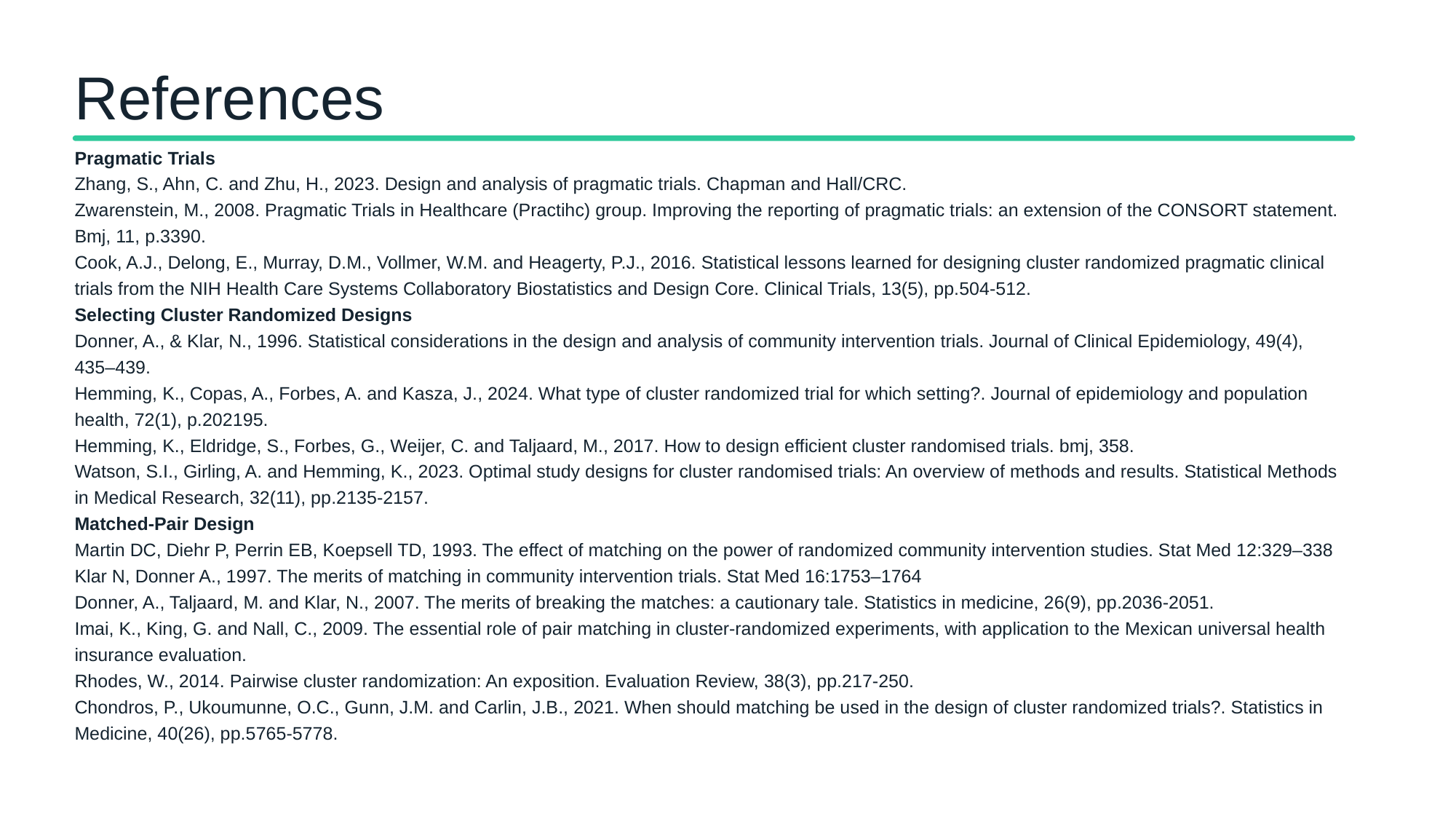

References
Pragmatic Trials
Zhang, S., Ahn, C. and Zhu, H., 2023. Design and analysis of pragmatic trials. Chapman and Hall/CRC.
Zwarenstein, M., 2008. Pragmatic Trials in Healthcare (Practihc) group. Improving the reporting of pragmatic trials: an extension of the CONSORT statement. Bmj, 11, p.3390.
Cook, A.J., Delong, E., Murray, D.M., Vollmer, W.M. and Heagerty, P.J., 2016. Statistical lessons learned for designing cluster randomized pragmatic clinical trials from the NIH Health Care Systems Collaboratory Biostatistics and Design Core. Clinical Trials, 13(5), pp.504-512.
Selecting Cluster Randomized Designs
Donner, A., & Klar, N., 1996. Statistical considerations in the design and analysis of community intervention trials. Journal of Clinical Epidemiology, 49(4), 435–439.
Hemming, K., Copas, A., Forbes, A. and Kasza, J., 2024. What type of cluster randomized trial for which setting?. Journal of epidemiology and population health, 72(1), p.202195.
Hemming, K., Eldridge, S., Forbes, G., Weijer, C. and Taljaard, M., 2017. How to design efficient cluster randomised trials. bmj, 358.
Watson, S.I., Girling, A. and Hemming, K., 2023. Optimal study designs for cluster randomised trials: An overview of methods and results. Statistical Methods in Medical Research, 32(11), pp.2135-2157.
Matched-Pair Design
Martin DC, Diehr P, Perrin EB, Koepsell TD, 1993. The effect of matching on the power of randomized community intervention studies. Stat Med 12:329–338
Klar N, Donner A., 1997. The merits of matching in community intervention trials. Stat Med 16:1753–1764
Donner, A., Taljaard, M. and Klar, N., 2007. The merits of breaking the matches: a cautionary tale. Statistics in medicine, 26(9), pp.2036-2051.
Imai, K., King, G. and Nall, C., 2009. The essential role of pair matching in cluster-randomized experiments, with application to the Mexican universal health insurance evaluation.
Rhodes, W., 2014. Pairwise cluster randomization: An exposition. Evaluation Review, 38(3), pp.217-250.
Chondros, P., Ukoumunne, O.C., Gunn, J.M. and Carlin, J.B., 2021. When should matching be used in the design of cluster randomized trials?. Statistics in Medicine, 40(26), pp.5765-5778.